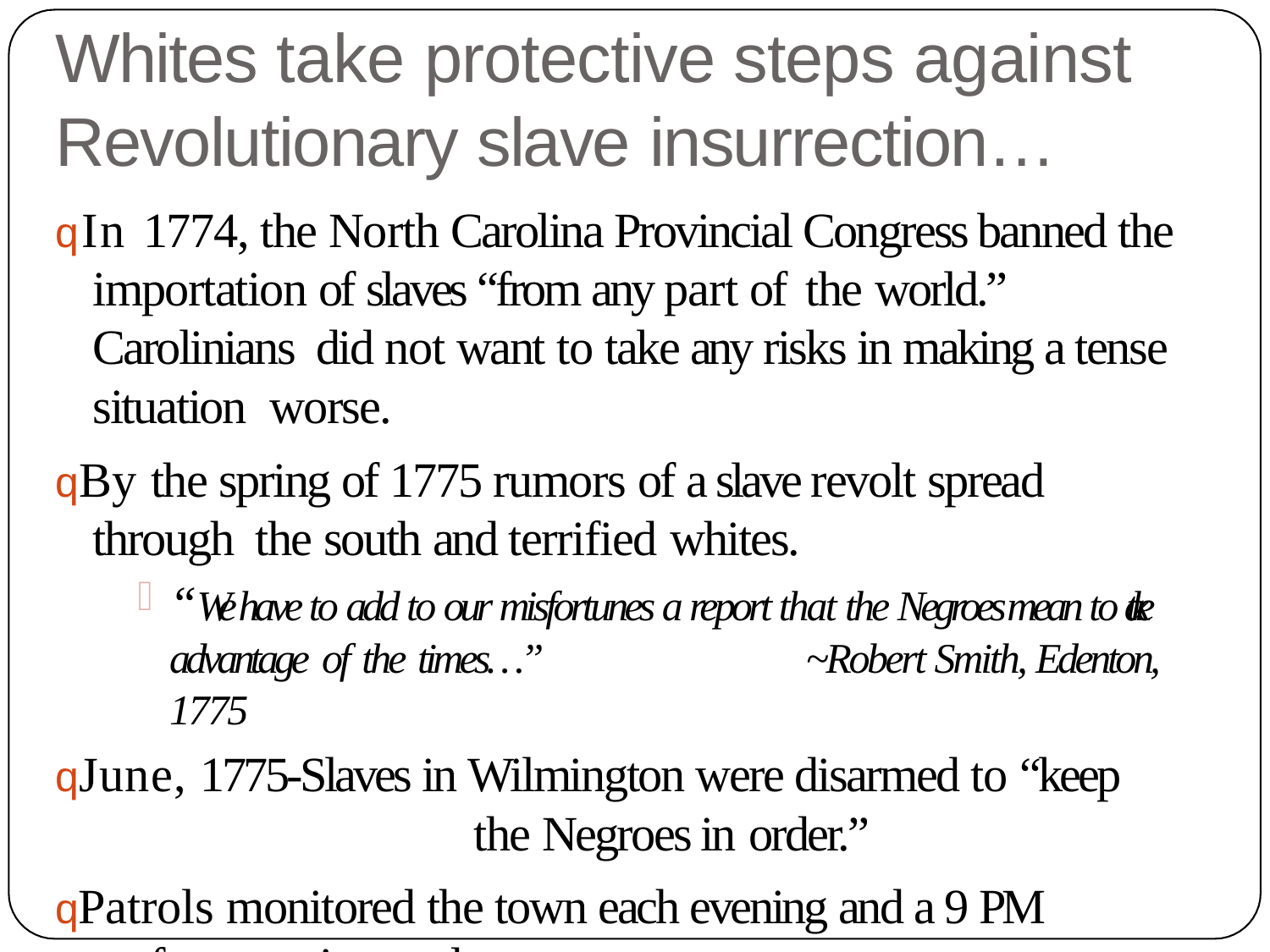

# Whites take protective steps against  Revolutionary slave insurrection…
qIn 1774, the North Carolina Provincial Congress banned the  importation of slaves “from any part of the world.”	Carolinians  did not want to take any risks in making a tense situation  worse.
qBy the spring of 1775 rumors of a slave revolt spread through  the south and terrified whites.
“We have to add to our misfortunes a report that the Negroes mean to take  advantage  of the times…”	~Robert Smith, Edenton, 1775
qJune, 1775-Slaves in Wilmington were disarmed to “keep  			the Negroes in order.”
qPatrols monitored the town each evening and a 9 PM curfew  was instated.